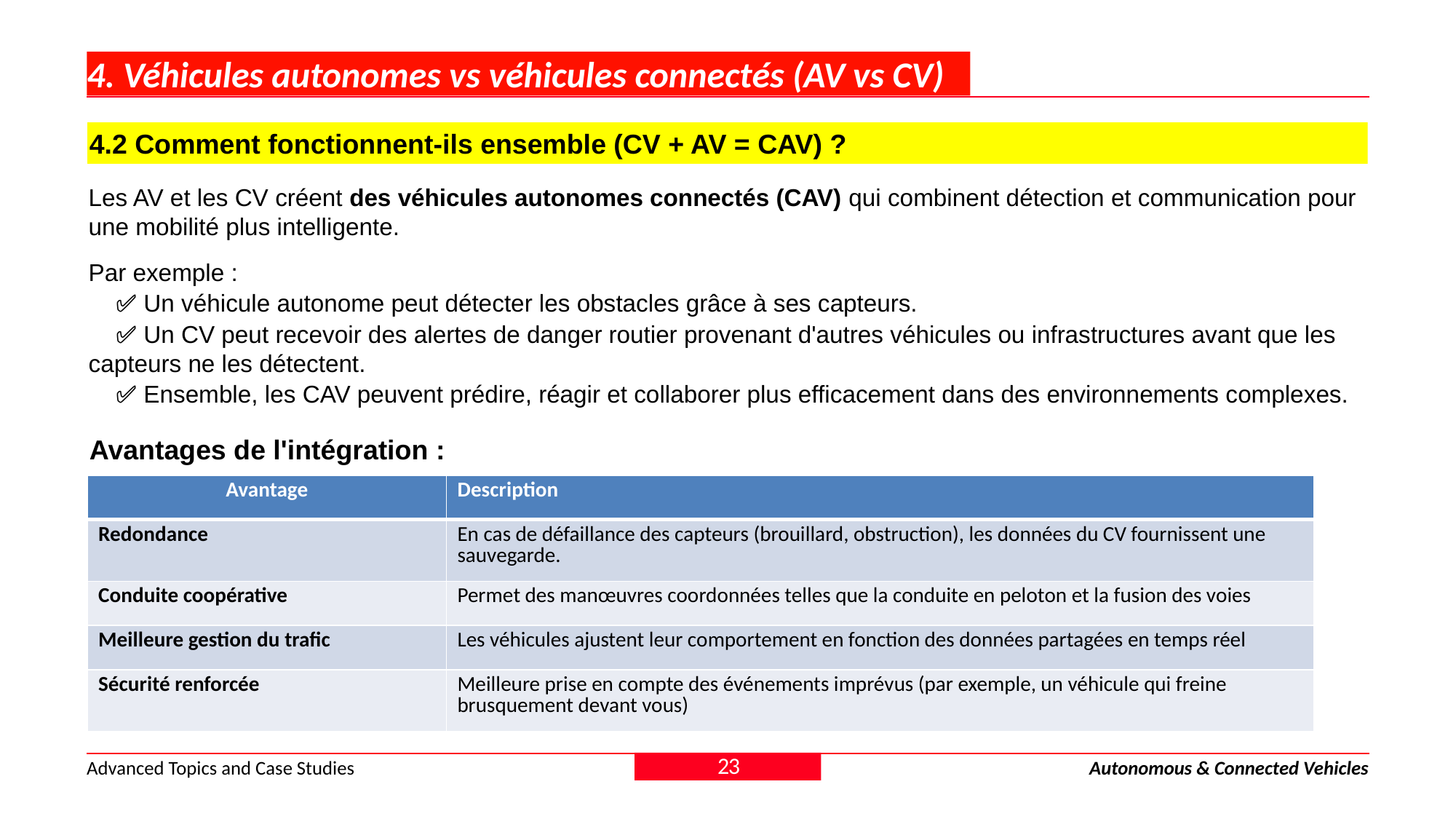

# 4. Véhicules autonomes vs véhicules connectés (AV vs CV)
4.2 Comment fonctionnent-ils ensemble (CV + AV = CAV) ?
Les AV et les CV créent des véhicules autonomes connectés (CAV) qui combinent détection et communication pour une mobilité plus intelligente.

Par exemple :
✅ Un véhicule autonome peut détecter les obstacles grâce à ses capteurs.
✅ Un CV peut recevoir des alertes de danger routier provenant d'autres véhicules ou infrastructures avant que les capteurs ne les détectent.
✅ Ensemble, les CAV peuvent prédire, réagir et collaborer plus efficacement dans des environnements complexes.
Avantages de l'intégration :
| Avantage | Description |
| --- | --- |
| Redondance | En cas de défaillance des capteurs (brouillard, obstruction), les données du CV fournissent une sauvegarde. |
| Conduite coopérative | Permet des manœuvres coordonnées telles que la conduite en peloton et la fusion des voies |
| Meilleure gestion du trafic | Les véhicules ajustent leur comportement en fonction des données partagées en temps réel |
| Sécurité renforcée | Meilleure prise en compte des événements imprévus (par exemple, un véhicule qui freine brusquement devant vous) |